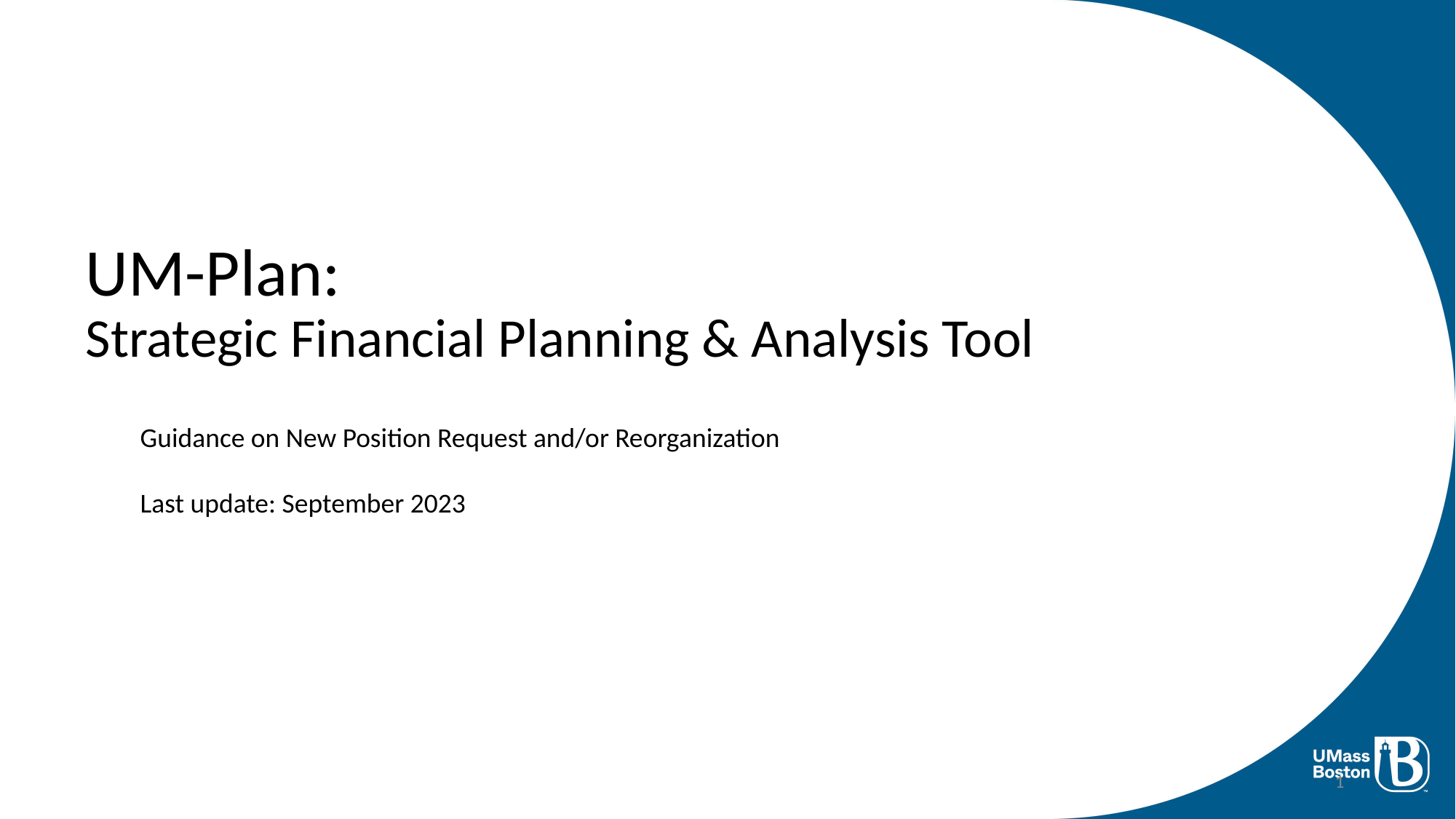

# UM-Plan: Strategic Financial Planning & Analysis Tool
Guidance on New Position Request and/or Reorganization

Last update: September 2023
1